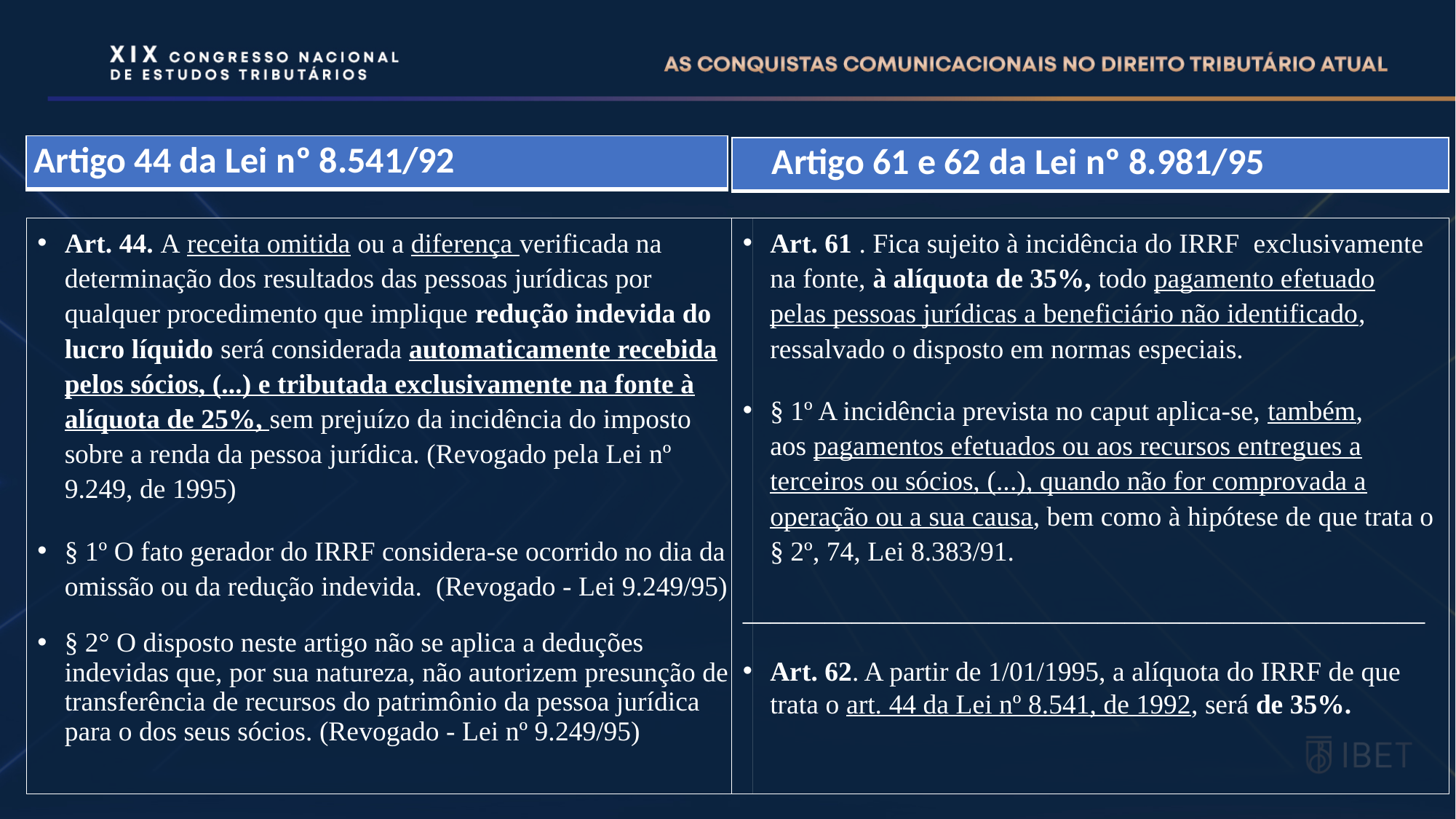

| Artigo 44 da Lei nº 8.541/92 |
| --- |
| Artigo 61 e 62 da Lei nº 8.981/95 |
| --- |
Art. 44. A receita omitida ou a diferença verificada na determinação dos resultados das pessoas jurídicas por qualquer procedimento que implique redução indevida do lucro líquido será considerada automaticamente recebida pelos sócios, (...) e tributada exclusivamente na fonte à alíquota de 25%, sem prejuízo da incidência do imposto sobre a renda da pessoa jurídica. (Revogado pela Lei nº 9.249, de 1995)
§ 1º O fato gerador do IRRF considera-se ocorrido no dia da omissão ou da redução indevida.  (Revogado - Lei 9.249/95)
§ 2° O disposto neste artigo não se aplica a deduções indevidas que, por sua natureza, não autorizem presunção de transferência de recursos do patrimônio da pessoa jurídica para o dos seus sócios. (Revogado - Lei nº 9.249/95)
Art. 61 . Fica sujeito à incidência do IRRF  exclusivamente na fonte, à alíquota de 35%, todo pagamento efetuado pelas pessoas jurídicas a beneficiário não identificado, ressalvado o disposto em normas especiais.
§ 1º A incidência prevista no caput aplica-se, também, aos pagamentos efetuados ou aos recursos entregues a terceiros ou sócios, (...), quando não for comprovada a operação ou a sua causa, bem como à hipótese de que trata o § 2º, 74, Lei 8.383/91.
__________________________________________________
Art. 62. A partir de 1/01/1995, a alíquota do IRRF de que trata o art. 44 da Lei nº 8.541, de 1992, será de 35%.